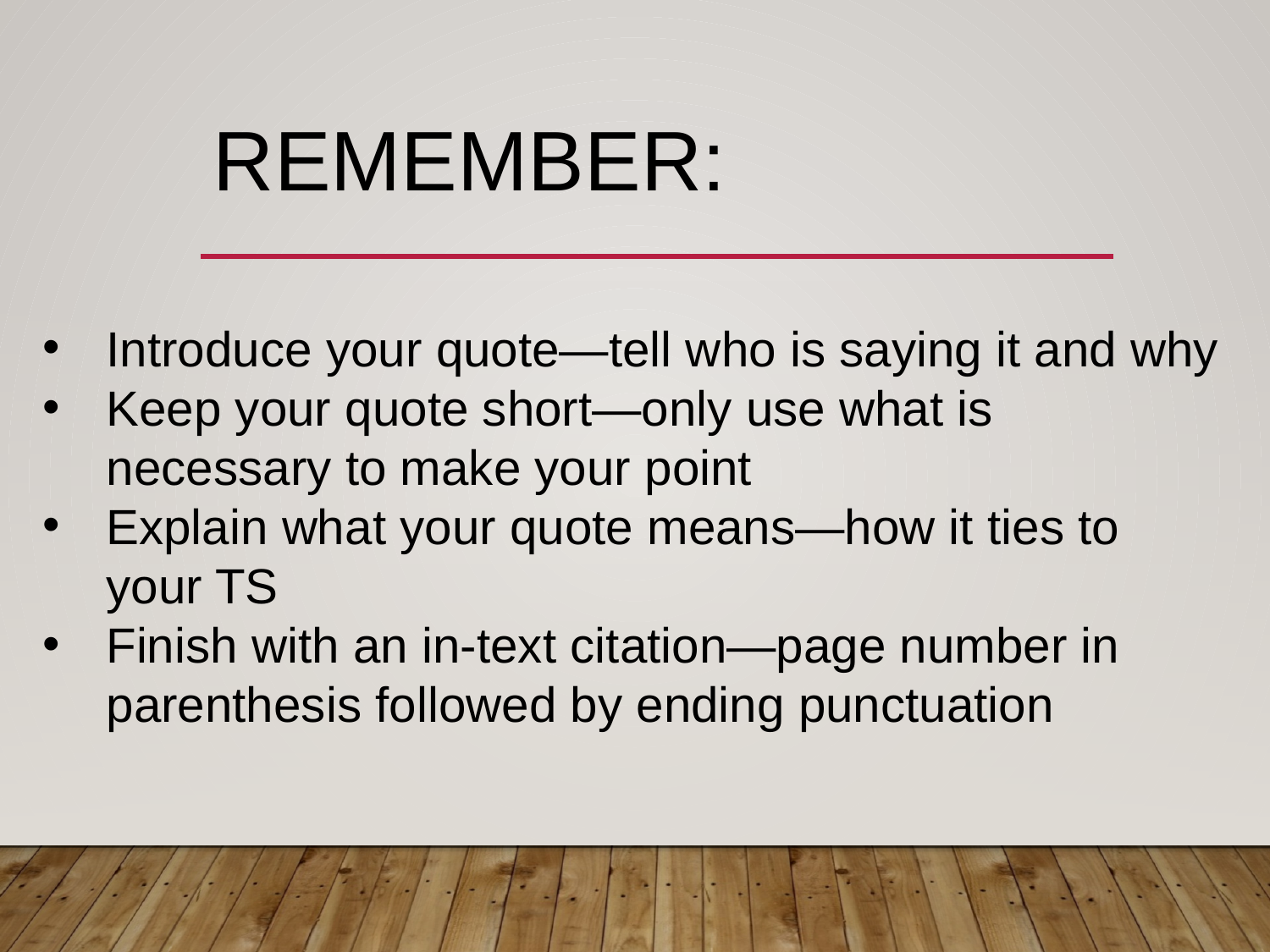

# Remember:
Introduce your quote—tell who is saying it and why
Keep your quote short—only use what is necessary to make your point
Explain what your quote means—how it ties to your TS
Finish with an in-text citation—page number in parenthesis followed by ending punctuation